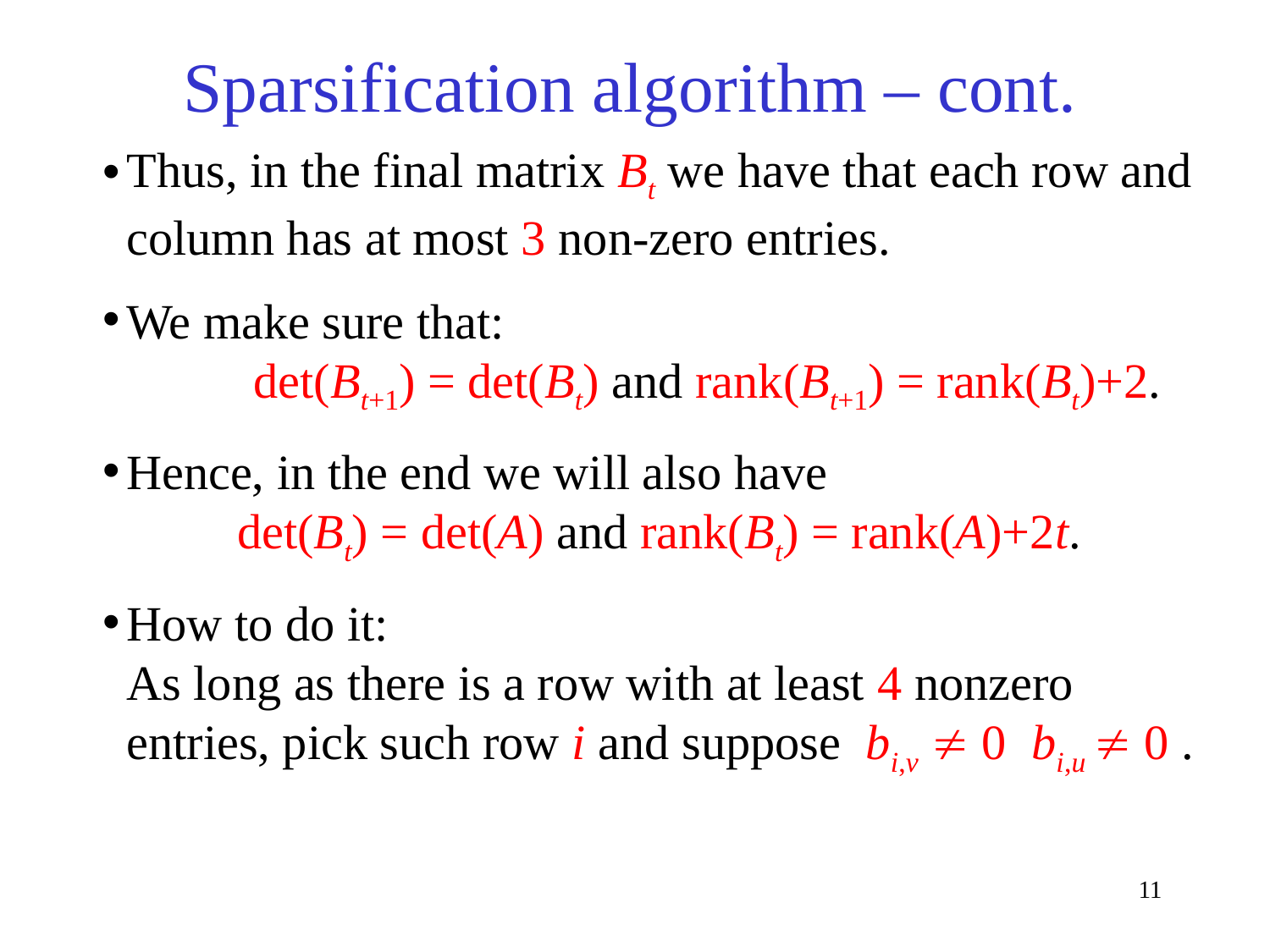

# Sparsification algorithm – cont.
Thus, in the final matrix Bt we have that each row and column has at most 3 non-zero entries.
We make sure that:
 	det(Bt+1) = det(Bt) and rank(Bt+1) = rank(Bt)+2.
Hence, in the end we will also have
         det(Bt) = det(A) and rank(Bt) = rank(A)+2t.
How to do it:
As long as there is a row with at least 4 nonzero entries, pick such row i and suppose  bi,v ≠ 0  bi,u ≠ 0 .
11